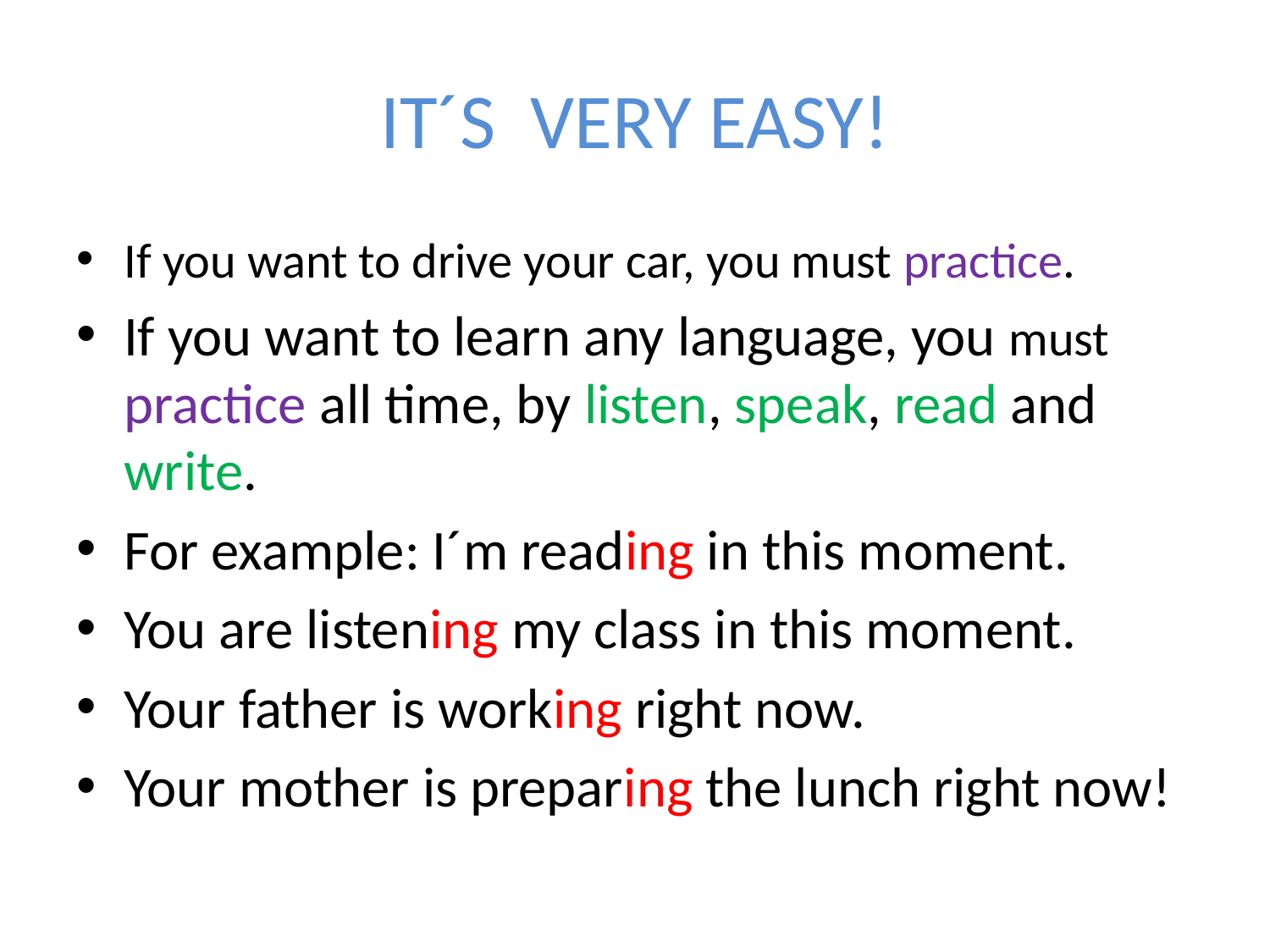

# IT´S  VERY EASY!
If you want to drive your car, you must practice.
If you want to learn any language, you must practice all time, by listen, speak, read and write.
For example: I´m reading in this moment.
You are listening my class in this moment.
Your father is working right now.
Your mother is preparing the lunch right now!